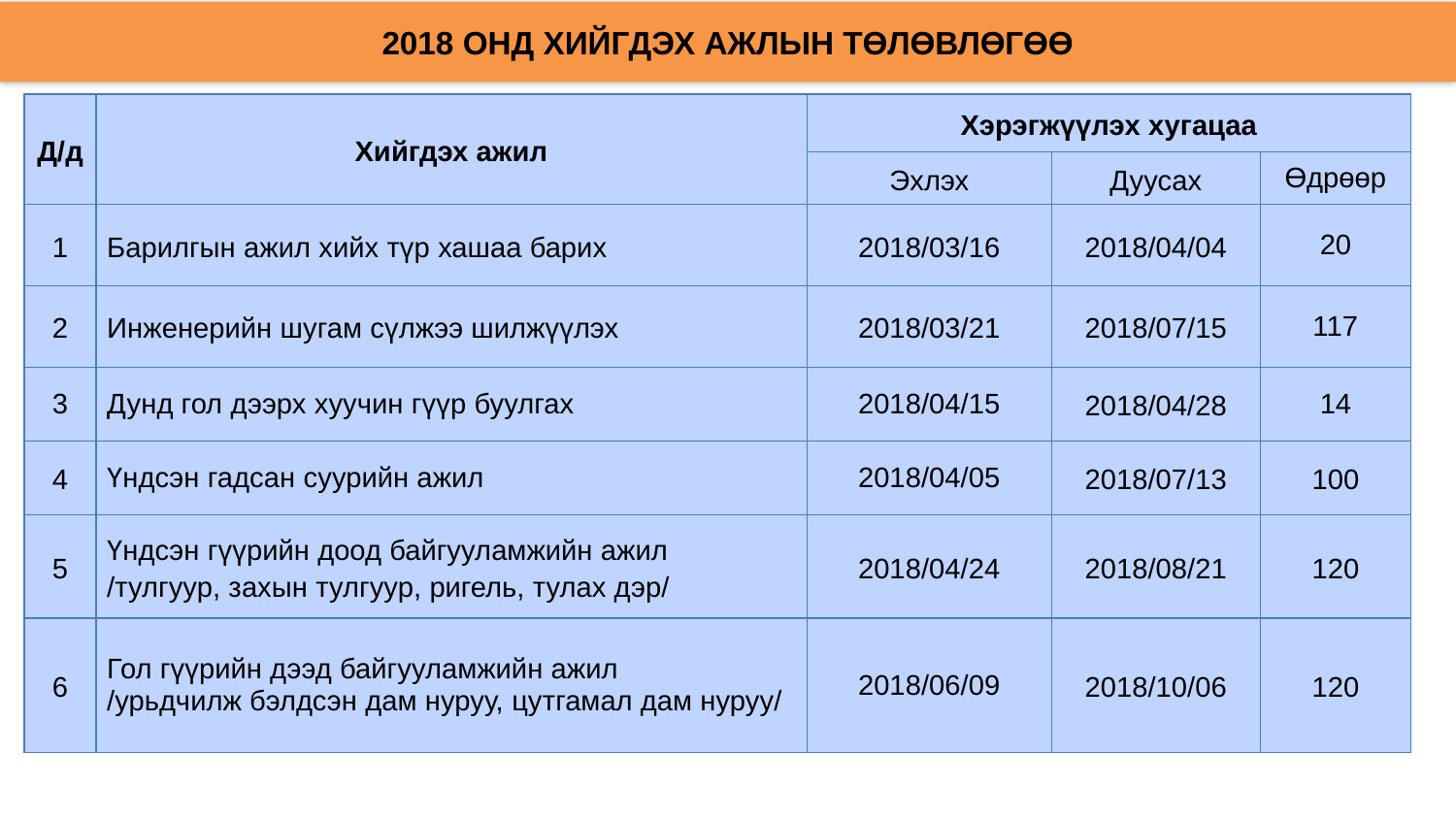

2018 онд хийгдэх ажлын төлөвлөгөө
| Д/д | Хийгдэх ажил | Хэрэгжүүлэх хугацаа |  |  |
| --- | --- | --- | --- | --- |
|  |  | Эхлэх | Дуусах | Өдрөөр |
| 1 | Барилгын ажил хийх түр хашаа барих | 2018/03/16 | 2018/04/04 | 20 |
| 2 | Инженерийн шугам сүлжээ шилжүүлэх | 2018/03/21 | 2018/07/15 | 117 |
| 3 | Дунд гол дээрх хуучин гүүр буулгах | 2018/04/15 | 2018/04/28 | 14 |
| 4 | Үндсэн гадсан суурийн ажил | 2018/04/05 | 2018/07/13 | 100 |
| 5 | Үндсэн гүүрийн доод байгууламжийн ажил /тулгуур, захын тулгуур, ригель, тулах дэр/ | 2018/04/24 | 2018/08/21 | 120 |
| 6 | Гол гүүрийн дээд байгууламжийн ажил /урьдчилж бэлдсэн дам нуруу, цутгамал дам нуруу/ | 2018/06/09 | 2018/10/06 | 120 |